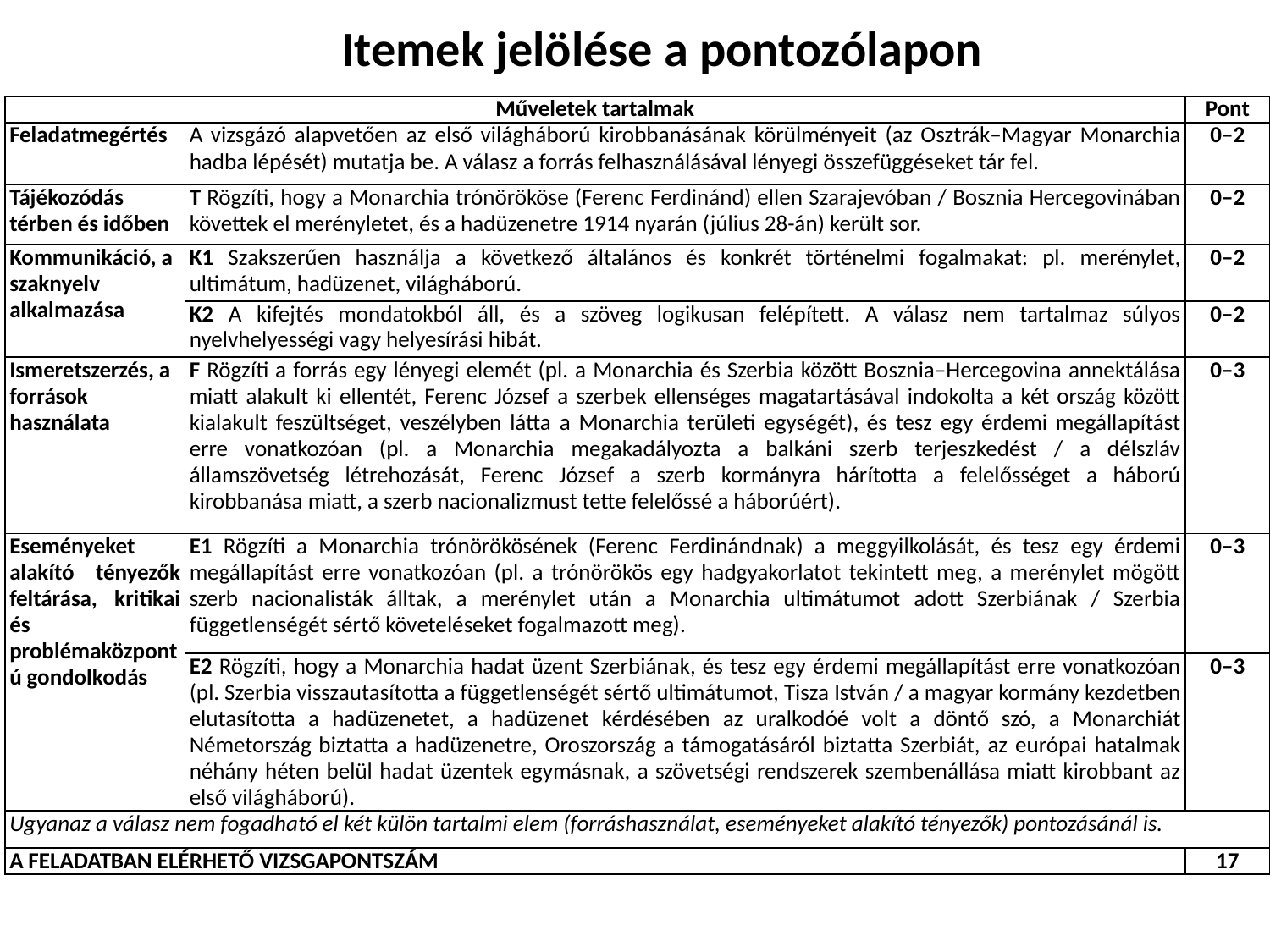

Itemek jelölése a pontozólapon
| Műveletek tartalmak |  | Pont |
| --- | --- | --- |
| Feladatmegértés | A vizsgázó alapvetően az első világháború kirobbanásának körülményeit (az Osztrák–Magyar Monarchia hadba lépését) mutatja be. A válasz a forrás felhasználásával lényegi összefüggéseket tár fel. | 0–2 |
| Tájékozódás térben és időben | T Rögzíti, hogy a Monarchia trónörököse (Ferenc Ferdinánd) ellen Szarajevóban / Bosznia Hercegovinában követtek el merényletet, és a hadüzenetre 1914 nyarán (július 28-án) került sor. | 0–2 |
| Kommunikáció, a szaknyelv alkalmazása | K1 Szakszerűen használja a következő általános és konkrét történelmi fogalmakat: pl. merénylet, ultimátum, hadüzenet, világháború. | 0–2 |
|  | K2 A kifejtés mondatokból áll, és a szöveg logikusan felépített. A válasz nem tartalmaz súlyos nyelvhelyességi vagy helyesírási hibát. | 0–2 |
| Ismeretszerzés, a források használata | F Rögzíti a forrás egy lényegi elemét (pl. a Monarchia és Szerbia között Bosznia–Hercegovina annektálása miatt alakult ki ellentét, Ferenc József a szerbek ellenséges magatartásával indokolta a két ország között kialakult feszültséget, veszélyben látta a Monarchia területi egységét), és tesz egy érdemi megállapítást erre vonatkozóan (pl. a Monarchia megakadályozta a balkáni szerb terjeszkedést / a délszláv államszövetség létrehozását, Ferenc József a szerb kormányra hárította a felelősséget a háború kirobbanása miatt, a szerb nacionalizmust tette felelőssé a háborúért). | 0–3 |
| Eseményeket alakító tényezők feltárása, kritikai és problémaközpontú gondolkodás | E1 Rögzíti a Monarchia trónörökösének (Ferenc Ferdinándnak) a meggyilkolását, és tesz egy érdemi megállapítást erre vonatkozóan (pl. a trónörökös egy hadgyakorlatot tekintett meg, a merénylet mögött szerb nacionalisták álltak, a merénylet után a Monarchia ultimátumot adott Szerbiának / Szerbia függetlenségét sértő követeléseket fogalmazott meg). | 0–3 |
|  | E2 Rögzíti, hogy a Monarchia hadat üzent Szerbiának, és tesz egy érdemi megállapítást erre vonatkozóan (pl. Szerbia visszautasította a függetlenségét sértő ultimátumot, Tisza István / a magyar kormány kezdetben elutasította a hadüzenetet, a hadüzenet kérdésében az uralkodóé volt a döntő szó, a Monarchiát Németország biztatta a hadüzenetre, Oroszország a támogatásáról biztatta Szerbiát, az európai hatalmak néhány héten belül hadat üzentek egymásnak, a szövetségi rendszerek szembenállása miatt kirobbant az első világháború). | 0–3 |
| Ugyanaz a válasz nem fogadható el két külön tartalmi elem (forráshasználat, eseményeket alakító tényezők) pontozásánál is. |  |  |
| A FELADATBAN ELÉRHETŐ VIZSGAPONTSZÁM |  | 17 |